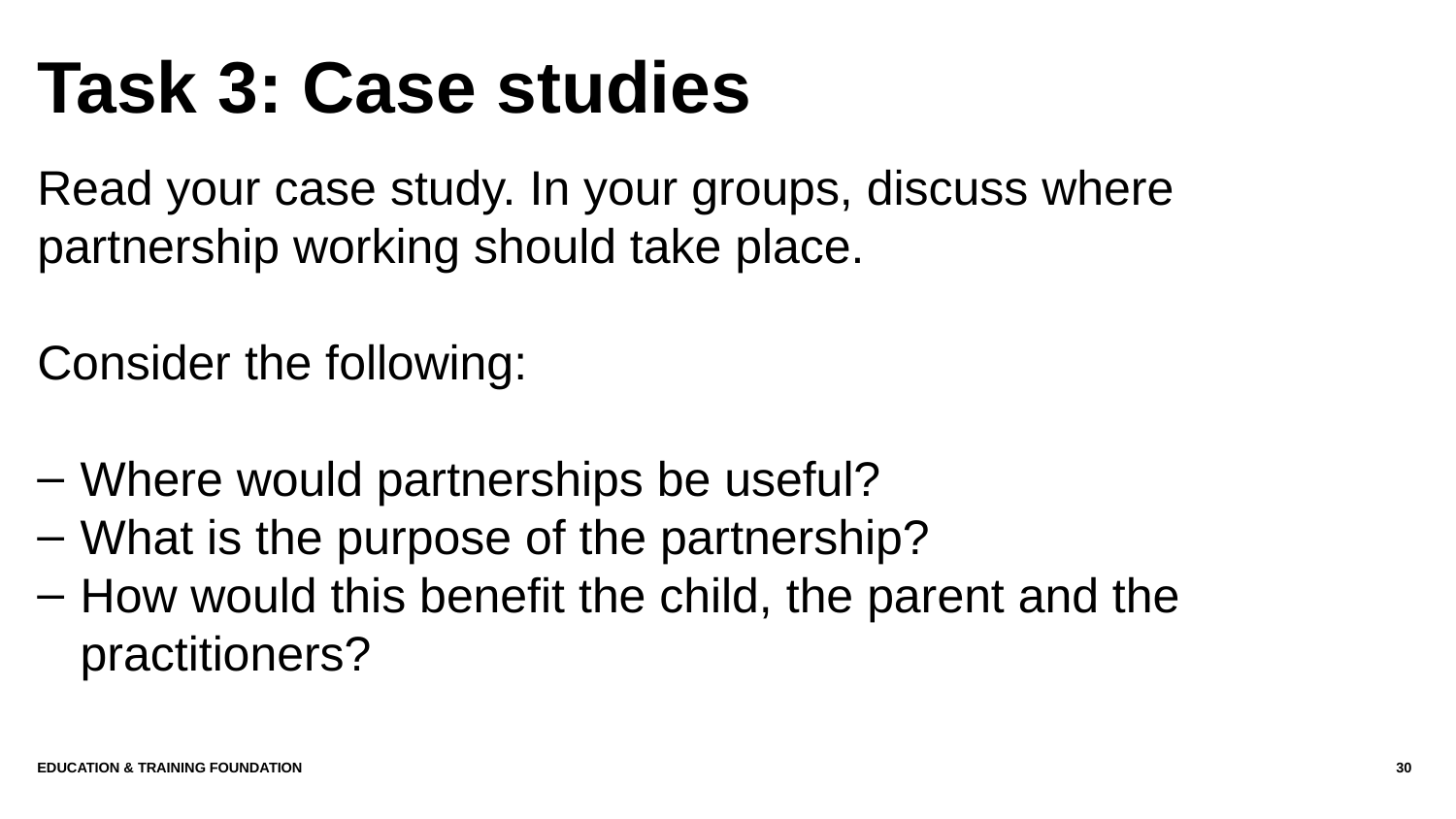

# Task 3: Case studies
Read your case study. In your groups, discuss where partnership working should take place.
Consider the following:

Where would partnerships be useful?
What is the purpose of the partnership?
How would this benefit the child, the parent and the practitioners?

Education & Training Foundation
30